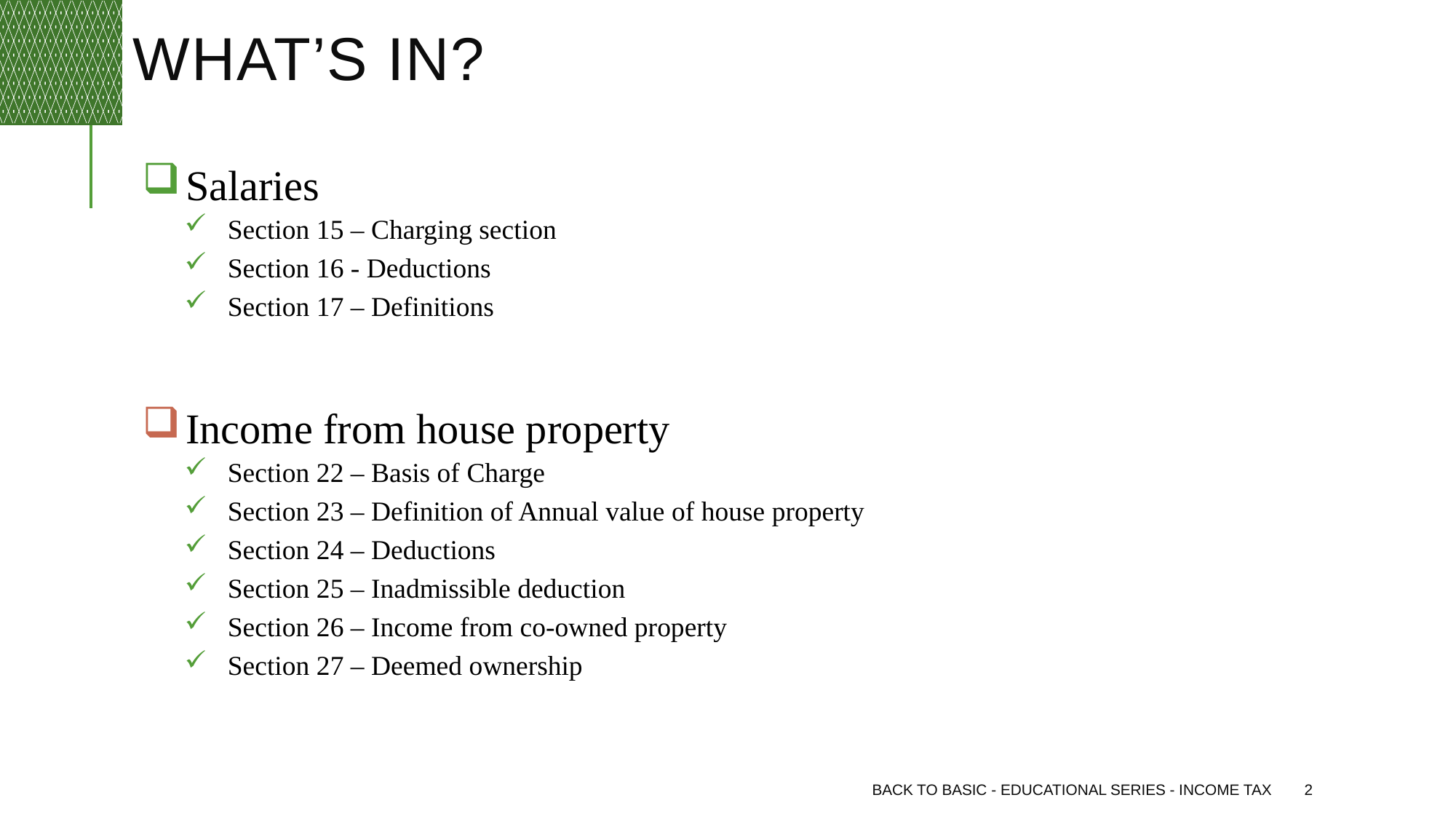

# What’s in?
Salaries
Section 15 – Charging section
Section 16 - Deductions
Section 17 – Definitions

Income from house property
Section 22 – Basis of Charge
Section 23 – Definition of Annual value of house property
Section 24 – Deductions
Section 25 – Inadmissible deduction
Section 26 – Income from co-owned property
Section 27 – Deemed ownership

Back to Basic - Educational Series - Income Tax
2